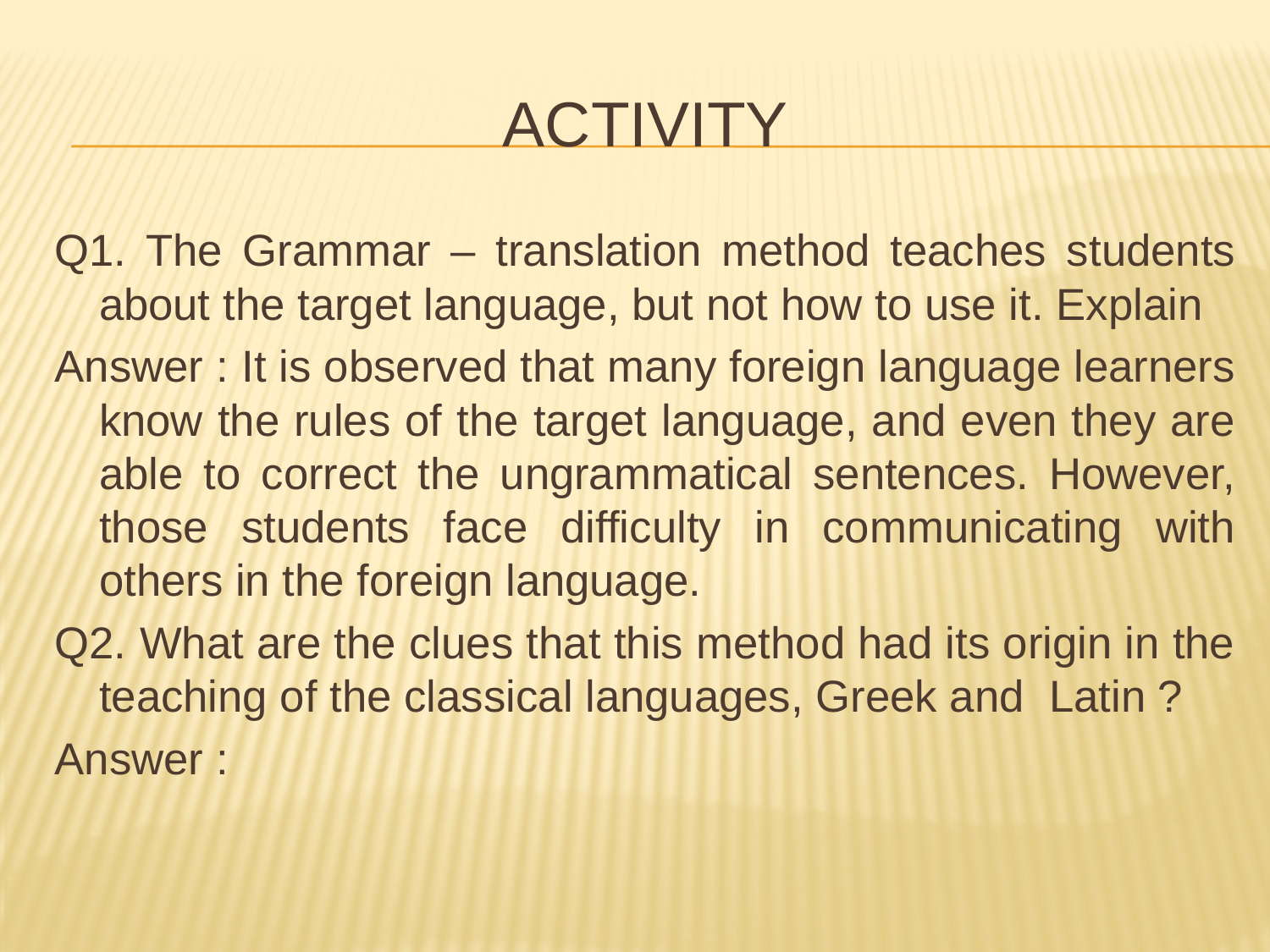

# Activity
Q1. The Grammar – translation method teaches students about the target language, but not how to use it. Explain
Answer : It is observed that many foreign language learners know the rules of the target language, and even they are able to correct the ungrammatical sentences. However, those students face difficulty in communicating with others in the foreign language.
Q2. What are the clues that this method had its origin in the teaching of the classical languages, Greek and  Latin ?
Answer :